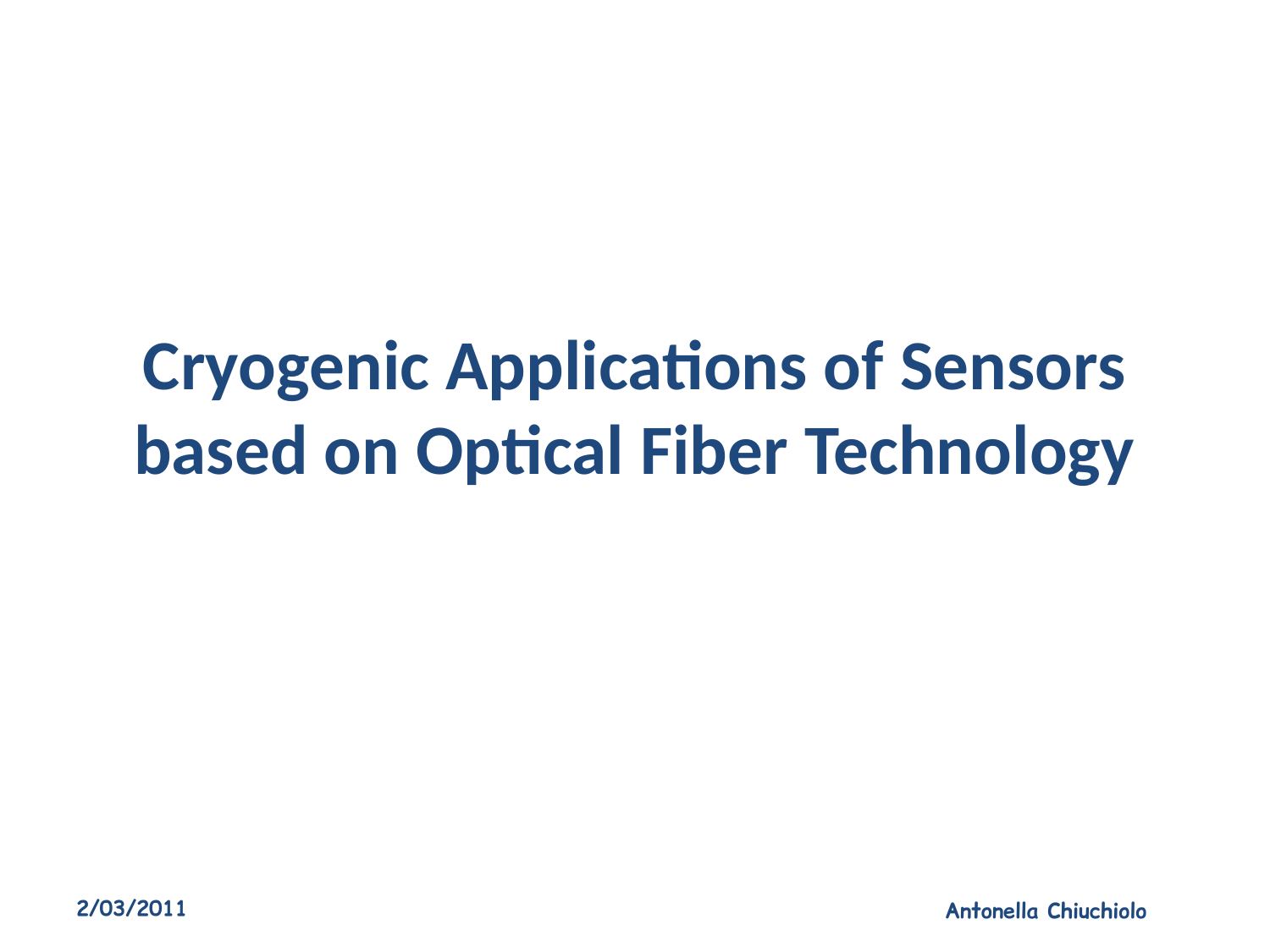

# Cryogenic Applications of Sensors based on Optical Fiber Technology
2/03/2011
Antonella Chiuchiolo